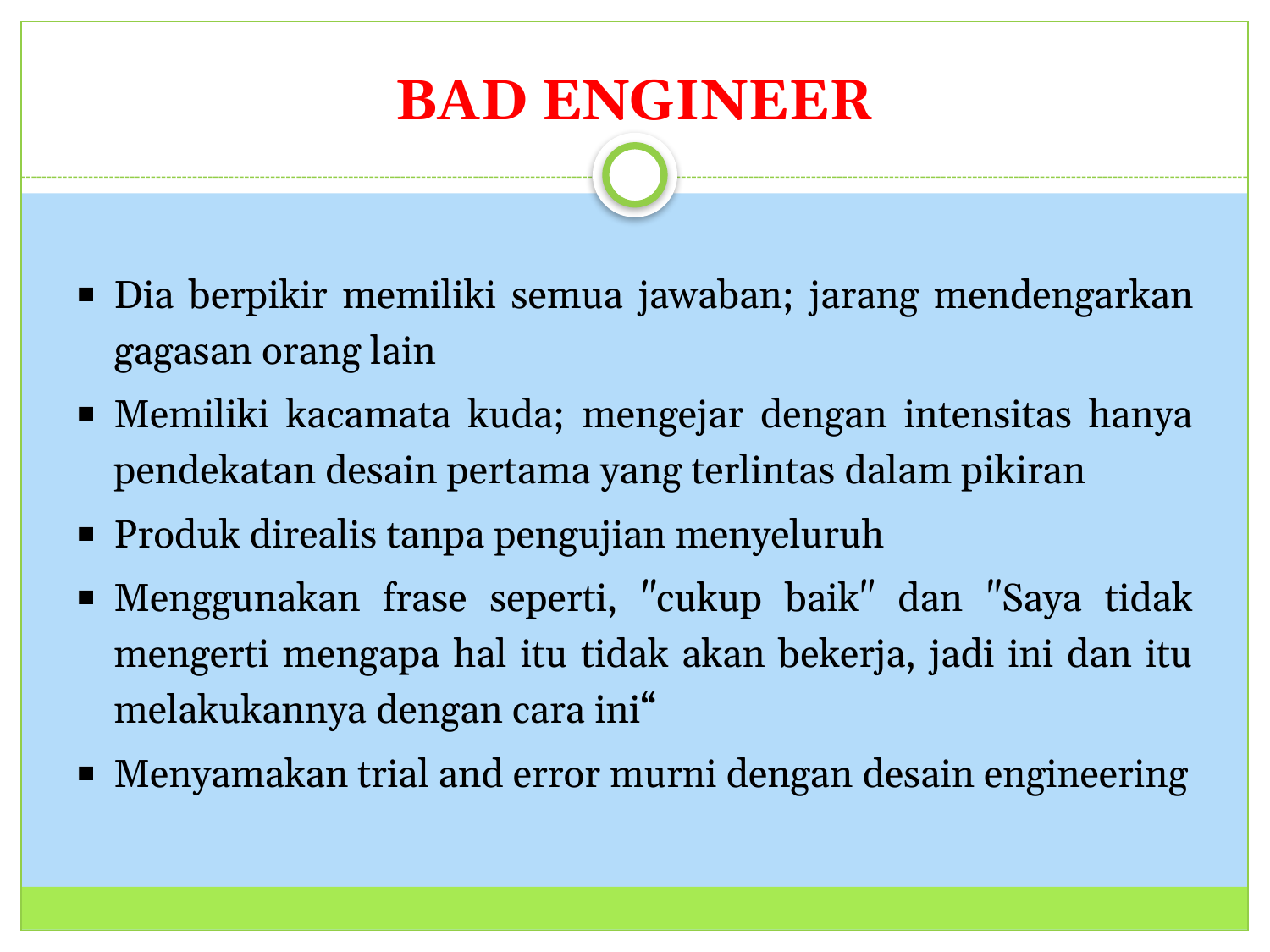

# BAD ENGINEER
33
Dia berpikir memiliki semua jawaban; jarang mendengarkan gagasan orang lain
Memiliki kacamata kuda; mengejar dengan intensitas hanya pendekatan desain pertama yang terlintas dalam pikiran
Produk direalis tanpa pengujian menyeluruh
Menggunakan frase seperti, "cukup baik" dan "Saya tidak mengerti mengapa hal itu tidak akan bekerja, jadi ini dan itu melakukannya dengan cara ini“
Menyamakan trial and error murni dengan desain engineering